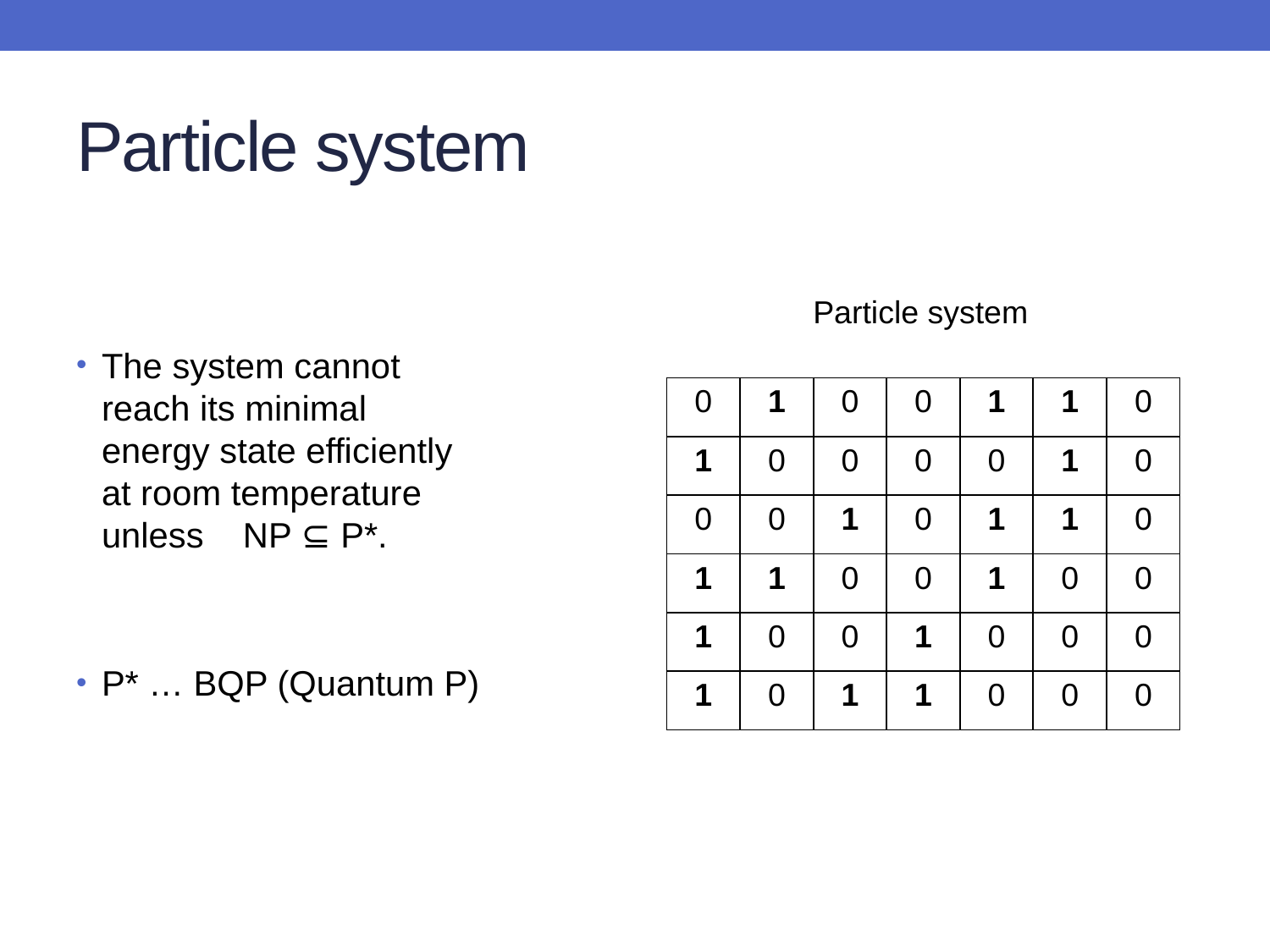

# Particle system
Particle system
The system cannot reach its minimal energy state efficiently at room temperature unless    NP ⊆ P*.

P* … BQP (Quantum P)
| 0 | 1 | 0 | 0 | 1 | 1 | 0 |
| --- | --- | --- | --- | --- | --- | --- |
| 1 | 0 | 0 | 0 | 0 | 1 | 0 |
| 0 | 0 | 1 | 0 | 1 | 1 | 0 |
| 1 | 1 | 0 | 0 | 1 | 0 | 0 |
| 1 | 0 | 0 | 1 | 0 | 0 | 0 |
| 1 | 0 | 1 | 1 | 0 | 0 | 0 |